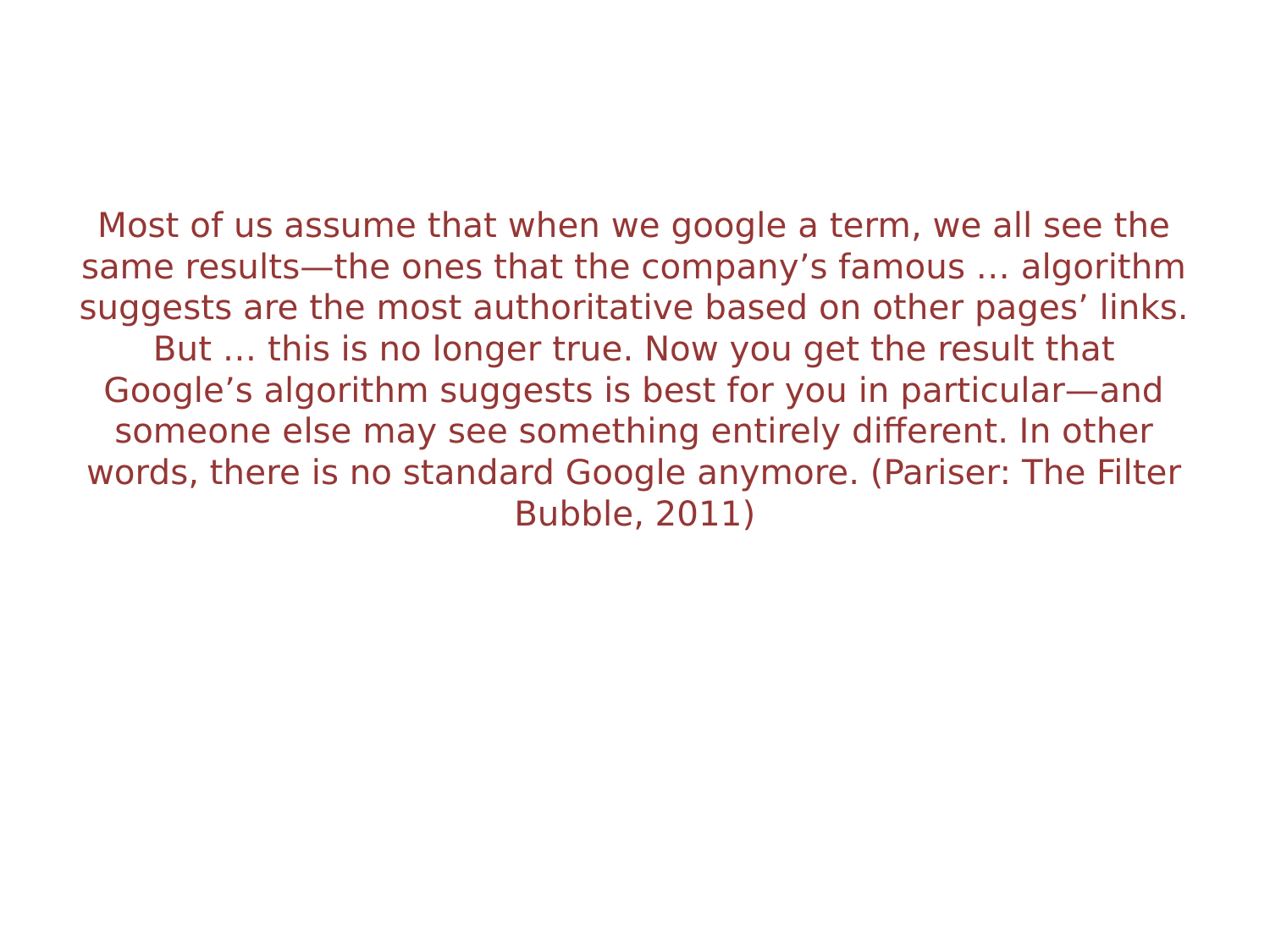

# Most of us assume that when we google a term, we all see the same results—the ones that the company’s famous … algorithm suggests are the most authoritative based on other pages’ links. But … this is no longer true. Now you get the result that Google’s algorithm suggests is best for you in particular—and someone else may see something entirely different. In other words, there is no standard Google anymore. (Pariser: The Filter Bubble, 2011)